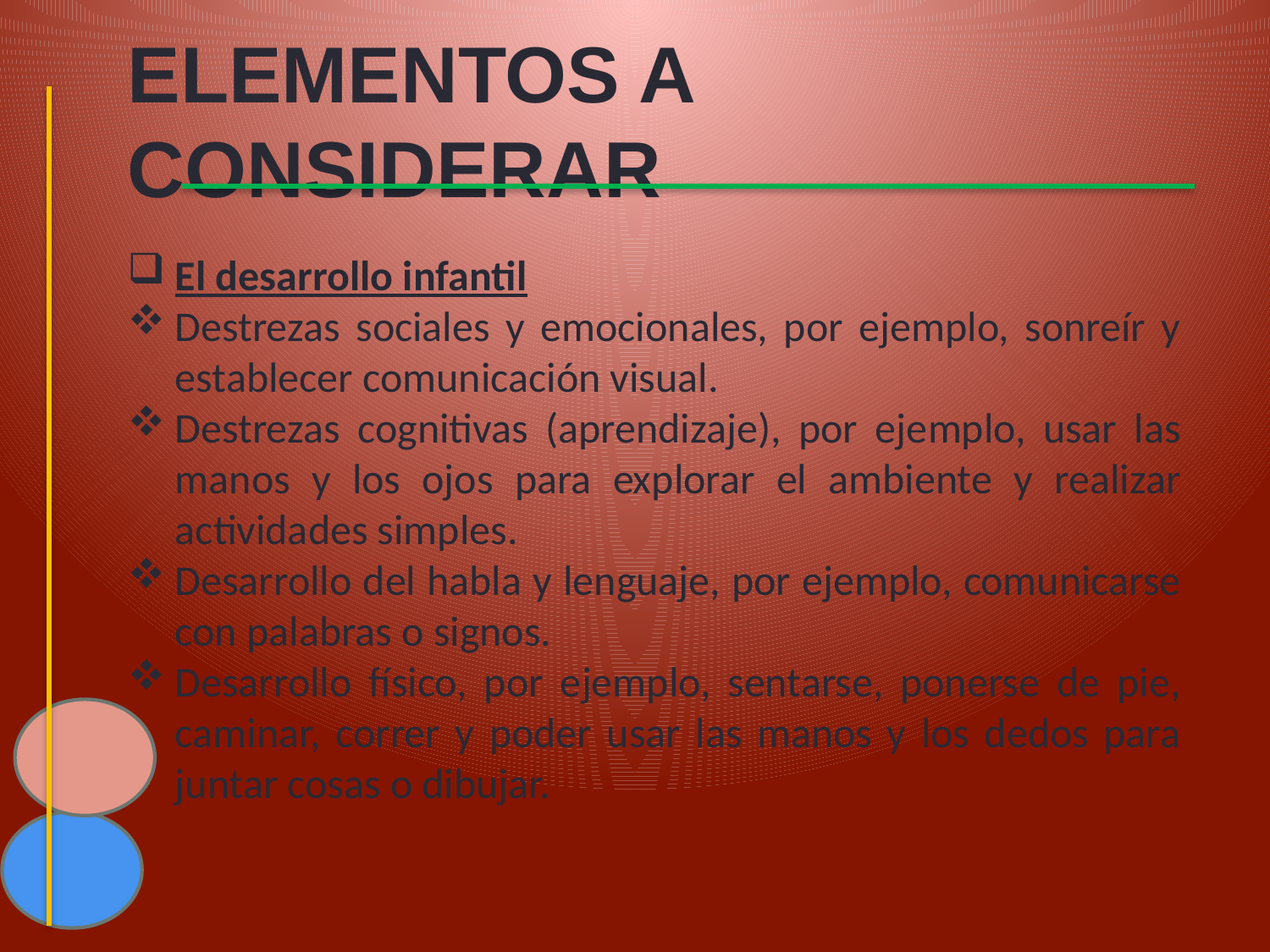

# ELEMENTOS A CONSIDERAR
El desarrollo infantil
Destrezas sociales y emocionales, por ejemplo, sonreír y establecer comunicación visual.
Destrezas cognitivas (aprendizaje), por ejemplo, usar las manos y los ojos para explorar el ambiente y realizar actividades simples.
Desarrollo del habla y lenguaje, por ejemplo, comunicarse con palabras o signos.
Desarrollo físico, por ejemplo, sentarse, ponerse de pie, caminar, correr y poder usar las manos y los dedos para juntar cosas o dibujar.